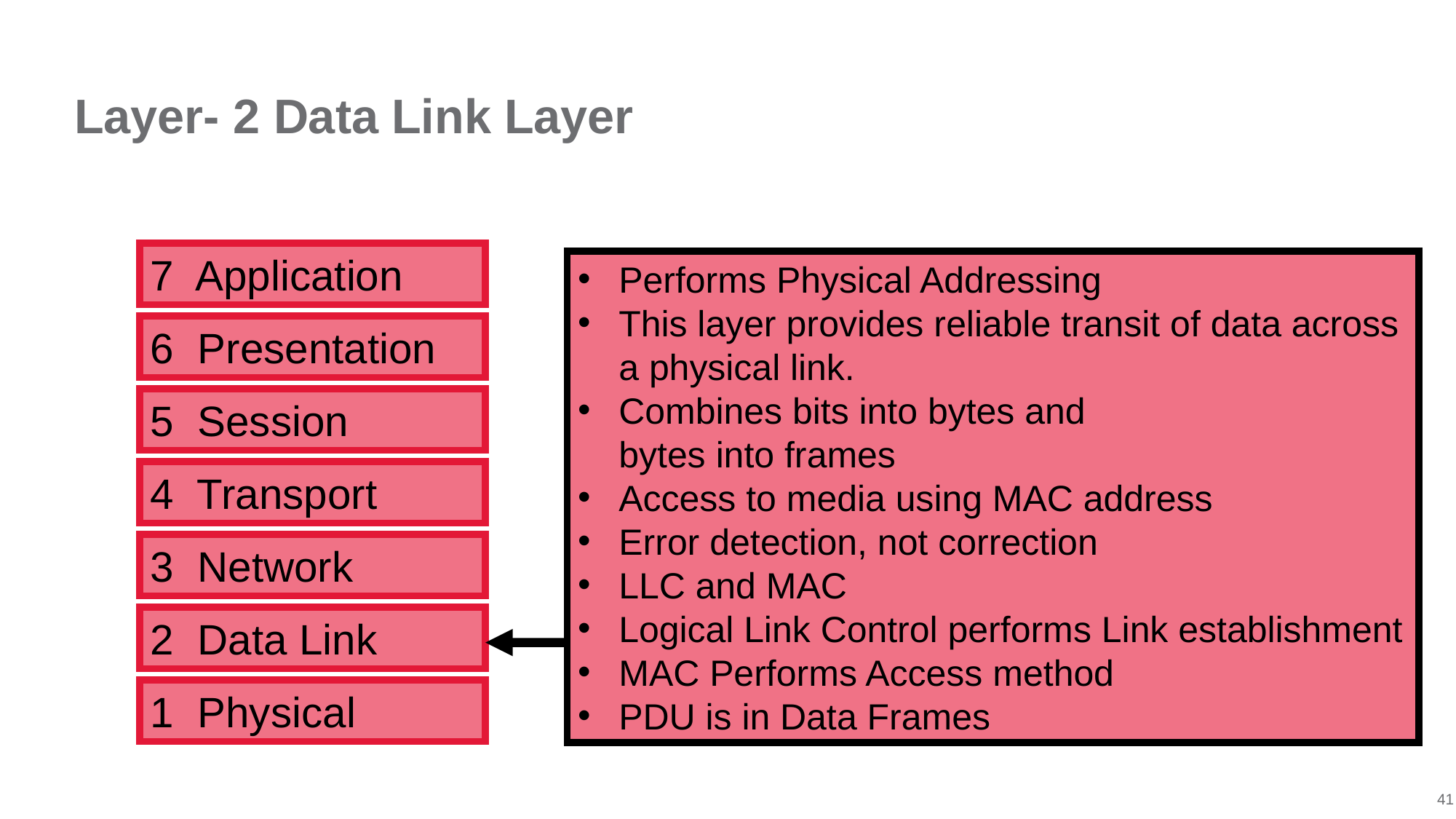

# Layer- 2 Data Link Layer
7  Application
Performs Physical Addressing
This layer provides reliable transit of data across a physical link.
Combines bits into bytes and
bytes into frames
Access to media using MAC address
Error detection, not correction
LLC and MAC
Logical Link Control performs Link establishment
MAC Performs Access method
PDU is in Data Frames
6  Presentation
5  Session
4  Transport
3  Network
2  Data Link

1  Physical